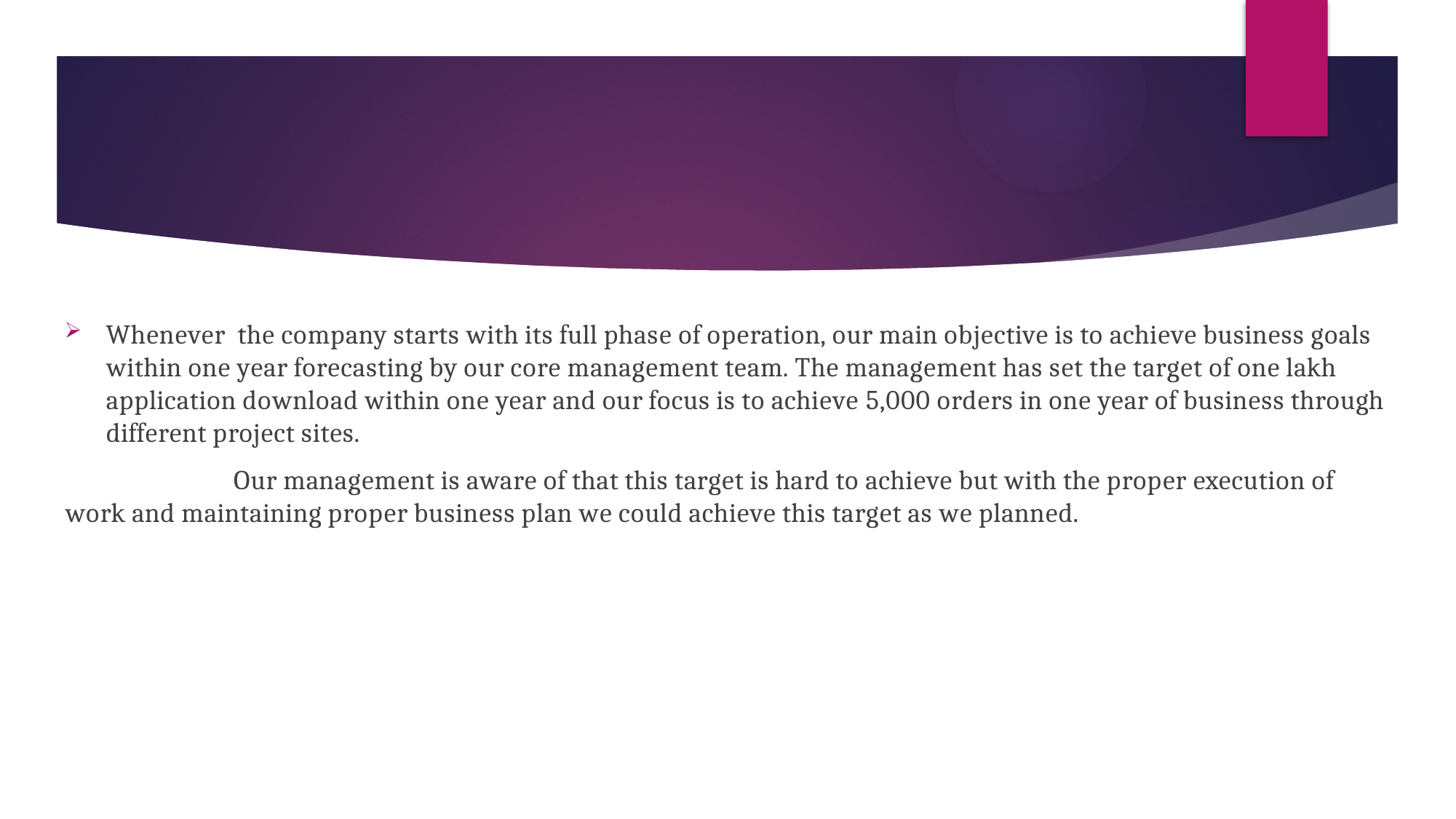

Whenever  the company starts with its full phase of operation, our main objective is to achieve business goals within one year forecasting by our core management team. The management has set the target of one lakh application download within one year and our focus is to achieve 5,000 orders in one year of business through different project sites.
                            Our management is aware of that this target is hard to achieve but with the proper execution of work and maintaining proper business plan we could achieve this target as we planned.